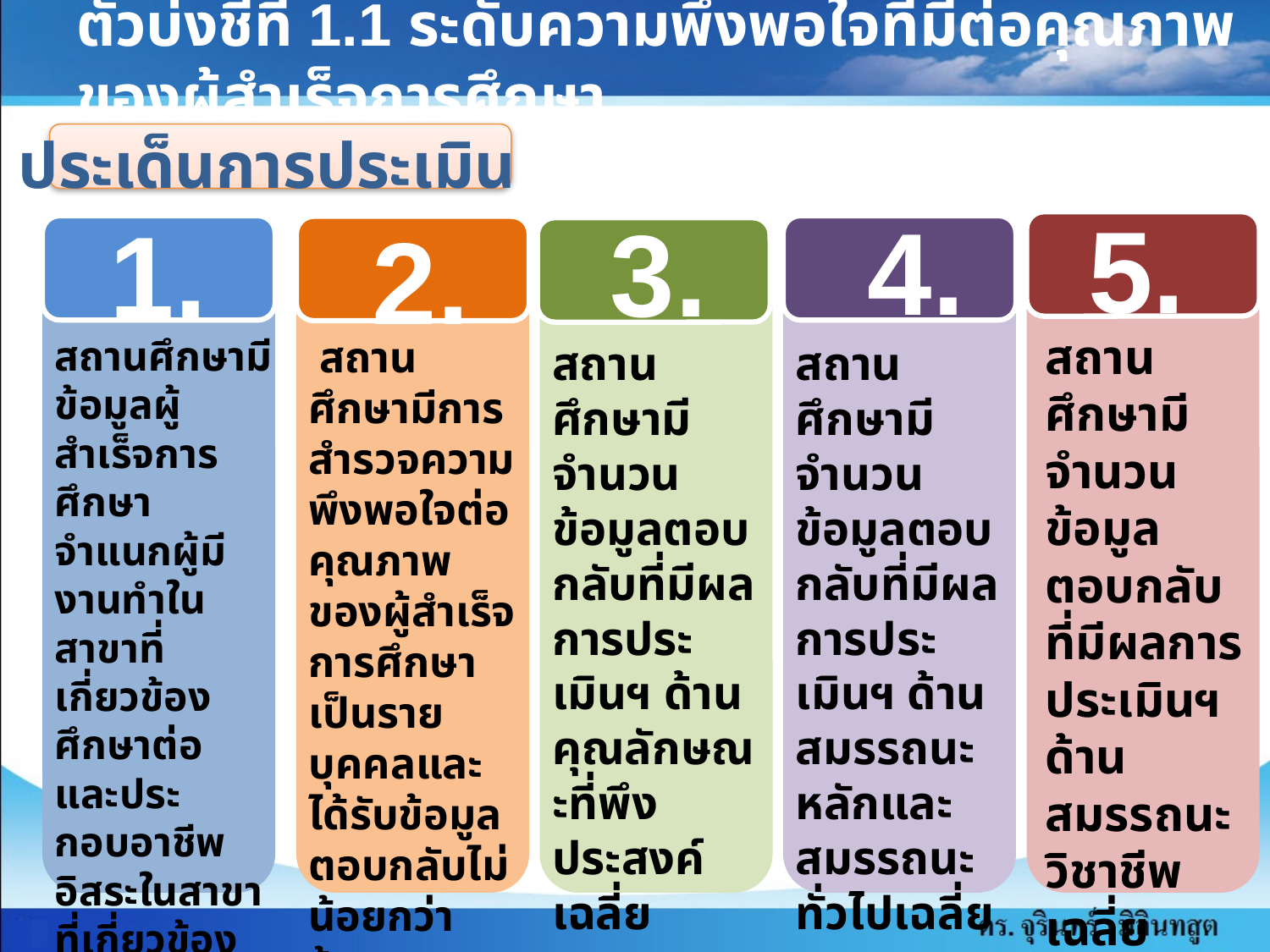

# ตัวบ่งชี้ที่ 1.1 ระดับความพึงพอใจที่มีต่อคุณภาพของผู้สำเร็จการศึกษา
ประเด็นการประเมิน

5.
4.
3.
1.
2.

สถานศึกษามีจำนวนข้อมูลตอบกลับที่มีผลการประเมินฯ ด้านสมรรถนะวิชาชีพเฉลี่ย 3.51-5.00 ตั้งแต่ ร้อยละ 80  ขึ้นไป
 สถานศึกษามีการสำรวจความพึงพอใจต่อคุณภาพของผู้สำเร็จการศึกษาเป็นรายบุคคลและได้รับข้อมูลตอบกลับไม่น้อยกว่าร้อยละ 75 จากผู้ที่เกี่ยวข้อง
สถานศึกษามีข้อมูลผู้สำเร็จการศึกษา จำแนกผู้มีงานทำในสาขาที่เกี่ยวข้องศึกษาต่อ และประ
กอบอาชีพอิสระในสาขาที่เกี่ยวข้องภายใน 1 ปี ไม่น้อยกว่าร้อยละ 75 ของผู้สำเร็จการศึกษา
สถานศึกษามีจำนวนข้อมูลตอบกลับที่มีผลการประเมินฯ ด้านคุณลักษณะที่พึงประสงค์เฉลี่ย 3.51-5.00 ตั้งแต่ร้อยละ 80 ขึ้นไป
สถานศึกษามีจำนวนข้อมูลตอบกลับที่มีผลการประเมินฯ ด้านสมรรถนะหลักและสมรรถนะทั่วไปเฉลี่ย 3.51-5.00 ตั้งแต่ร้อยละ 80  ขึ้นไป